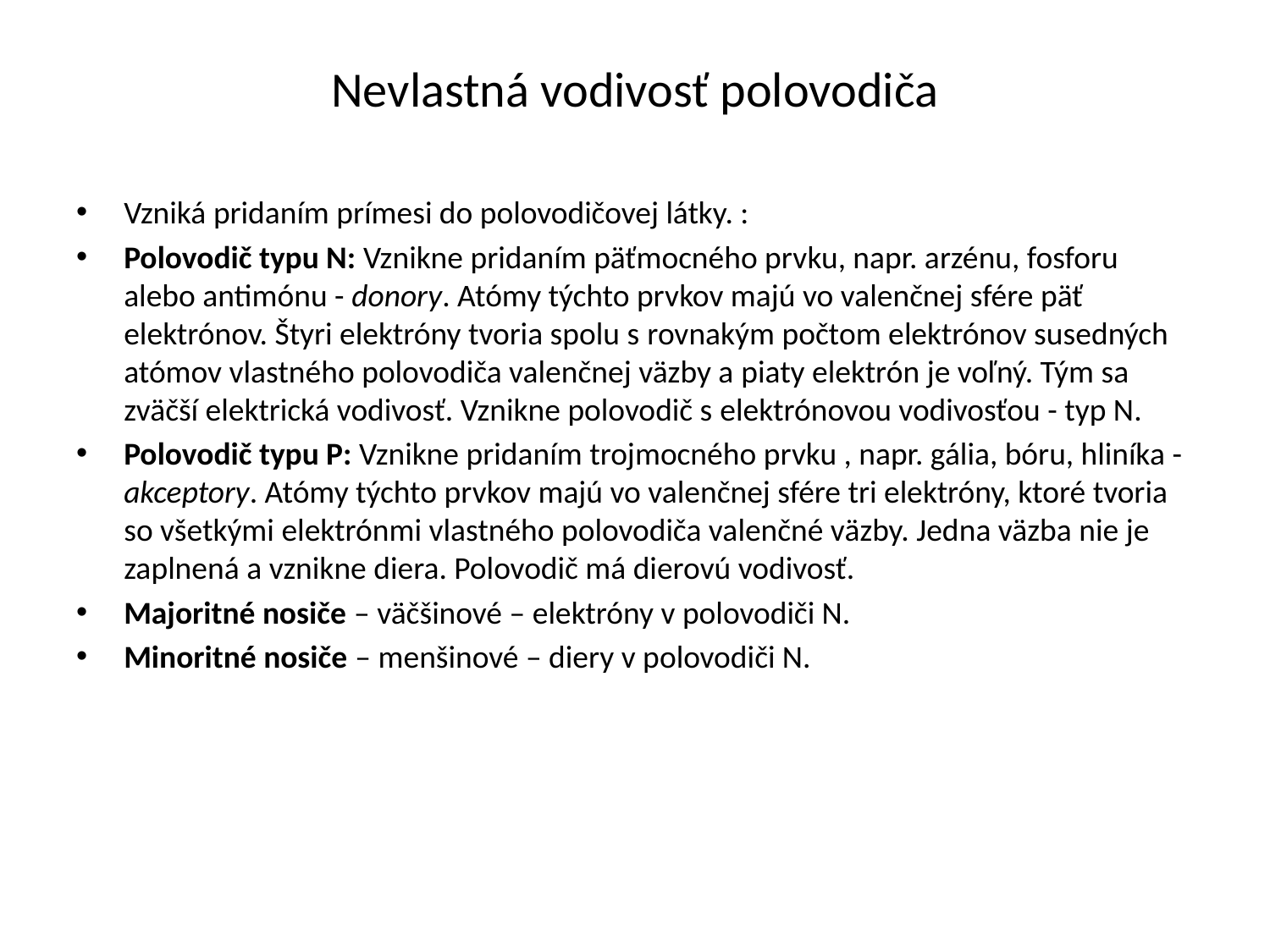

# Nevlastná vodivosť polovodiča
Vzniká pridaním prímesi do polovodičovej látky. :
Polovodič typu N: Vznikne pridaním päťmocného prvku, napr. arzénu, fosforu alebo antimónu - donory. Atómy týchto prvkov majú vo valenčnej sfére päť elektrónov. Štyri elektróny tvoria spolu s rovnakým počtom elektrónov susedných atómov vlastného polovodiča valenčnej väzby a piaty elektrón je voľný. Tým sa zväčší elektrická vodivosť. Vznikne polovodič s elektrónovou vodivosťou - typ N.
Polovodič typu P: Vznikne pridaním trojmocného prvku , napr. gália, bóru, hliníka - akceptory. Atómy týchto prvkov majú vo valenčnej sfére tri elektróny, ktoré tvoria so všetkými elektrónmi vlastného polovodiča valenčné väzby. Jedna väzba nie je zaplnená a vznikne diera. Polovodič má dierovú vodivosť.
Majoritné nosiče – väčšinové – elektróny v polovodiči N.
Minoritné nosiče – menšinové – diery v polovodiči N.